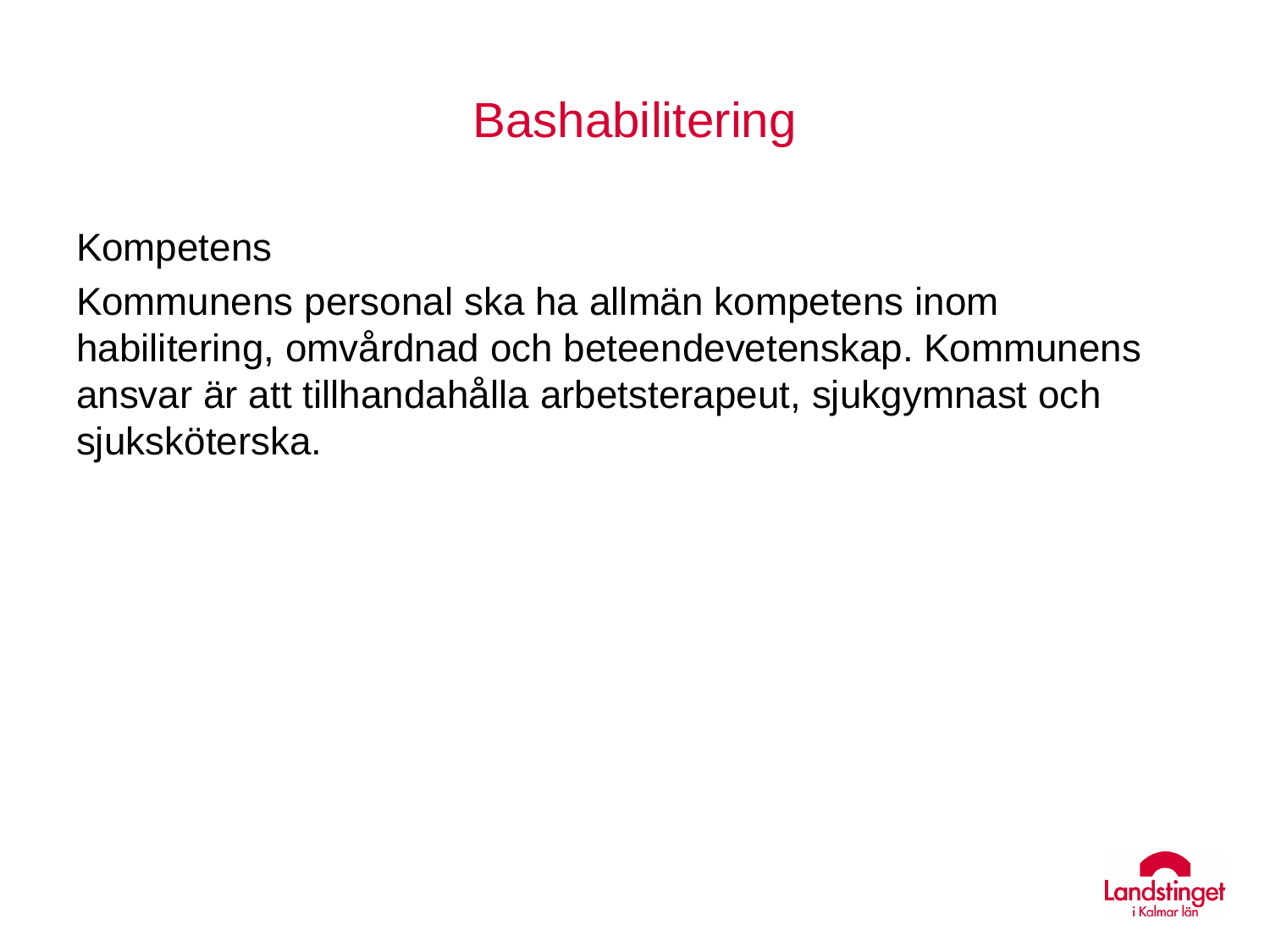

# Bashabilitering
Kompetens
Kommunens personal ska ha allmän kompetens inom habilitering, omvårdnad och beteendevetenskap. Kommunens ansvar är att tillhandahålla arbetsterapeut, sjukgymnast och sjuksköterska.